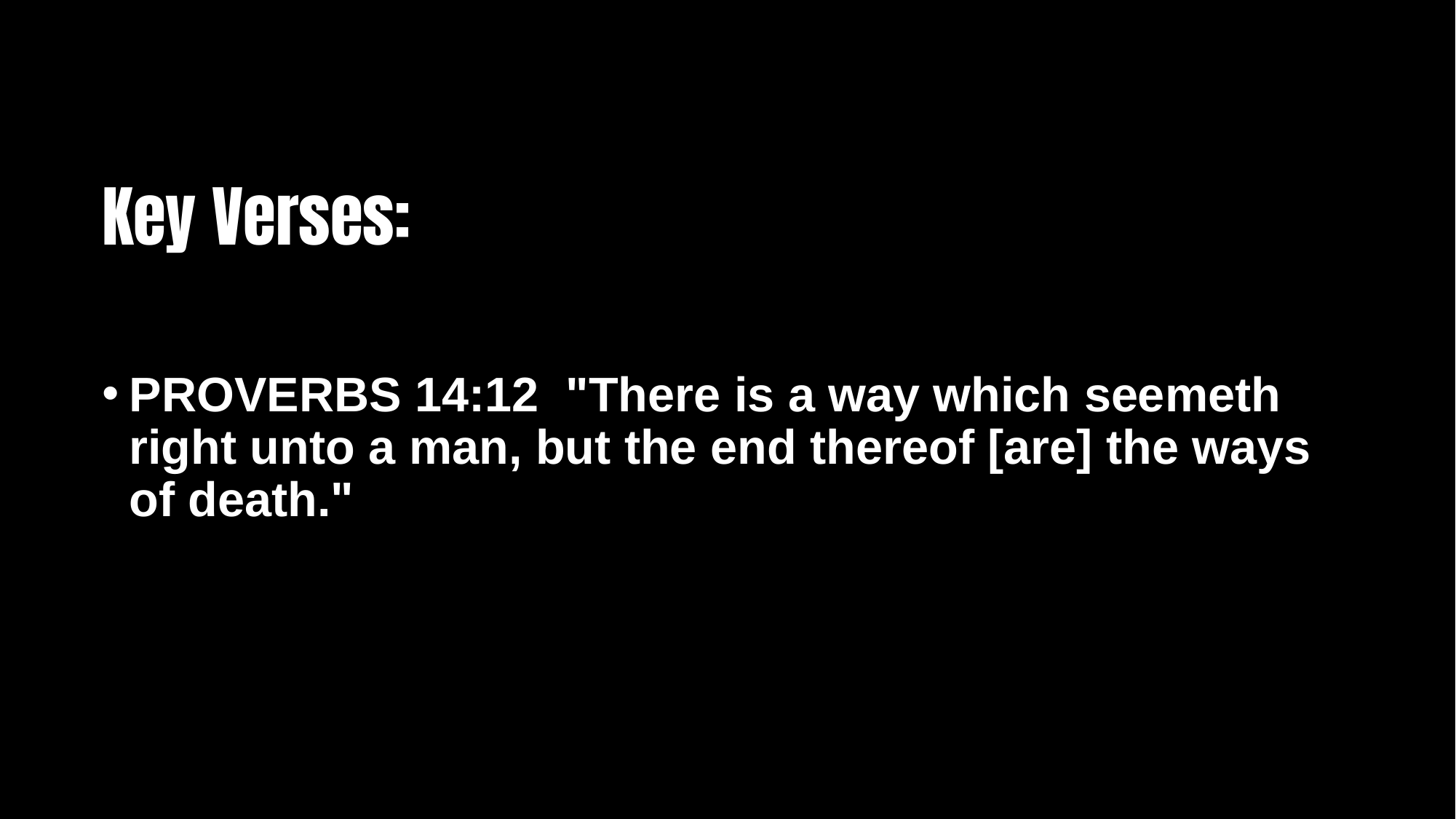

# Key Verses:
PROVERBS 14:12  "There is a way which seemeth right unto a man, but the end thereof [are] the ways of death."